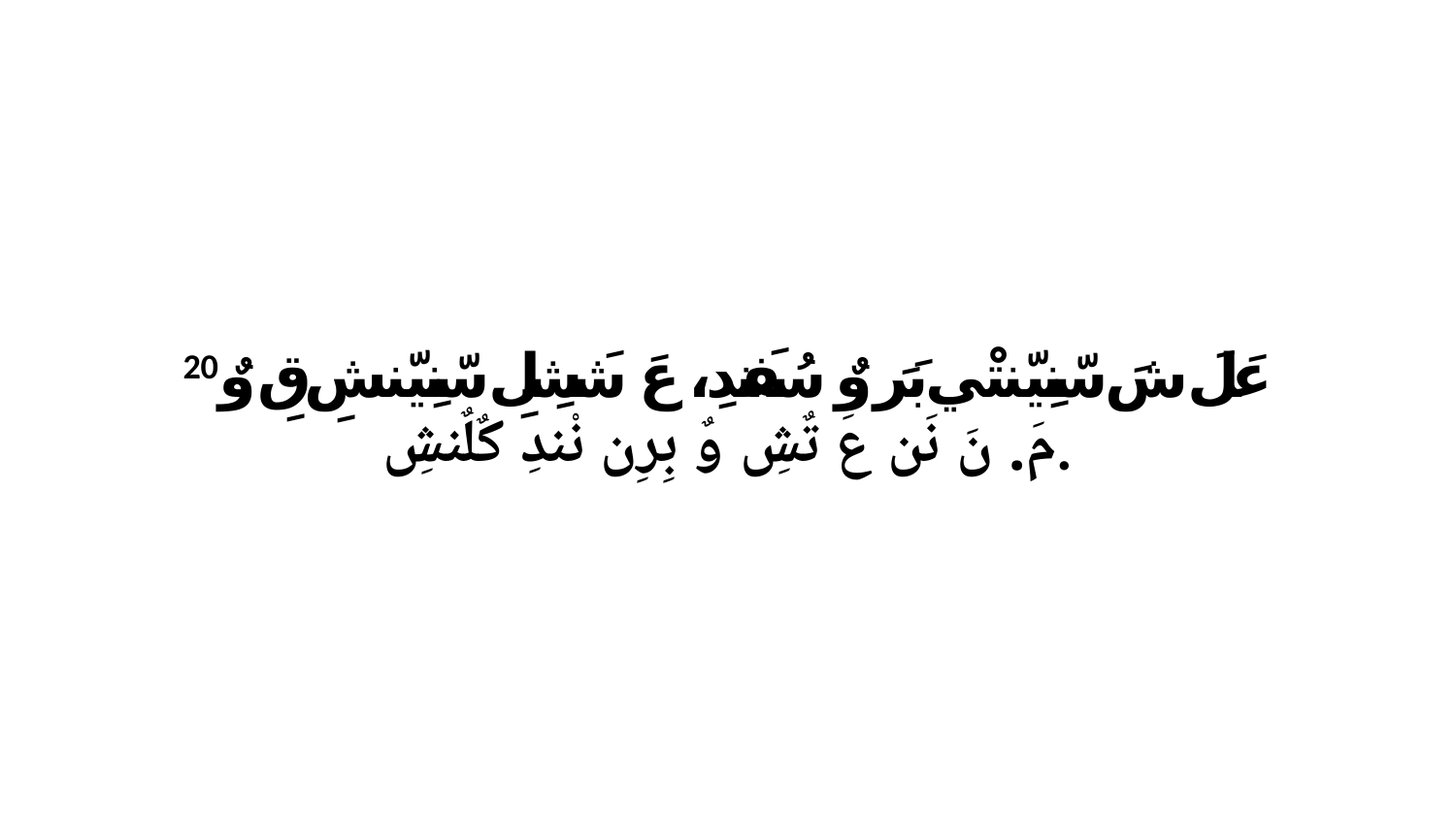

20 عَلَ شَ سّنِيّنتْي بَرَ وٌ سُفَندِ، عَ شَشِلِ سّنِيّنشِ قِ وٌ مَ. نَ نَن عَ تٌشِ وٌ بِرِن نْندِ كٌلٌنشِ.